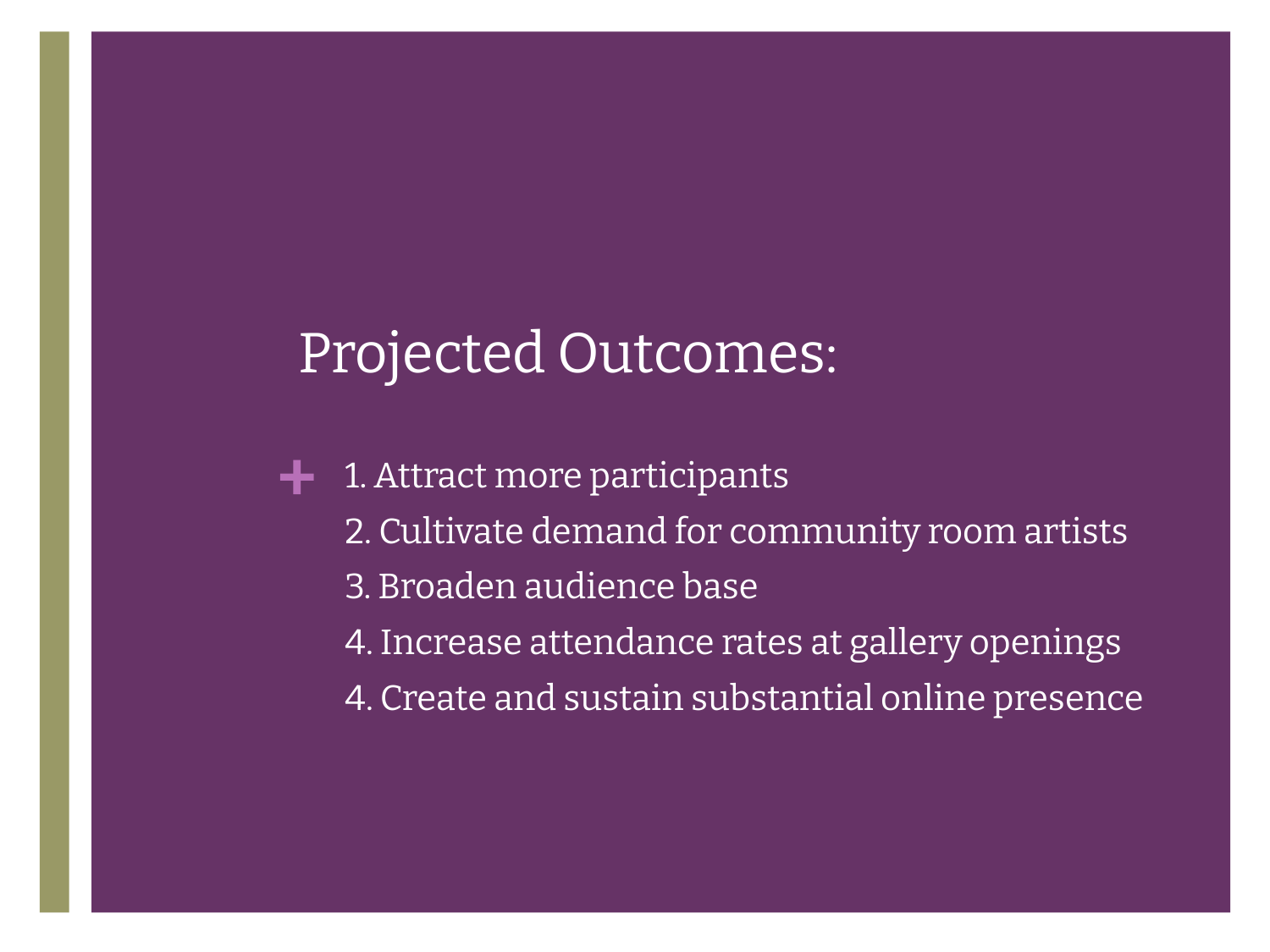

# Projected Outcomes:
1. Attract more participants
2. Cultivate demand for community room artists
3. Broaden audience base
4. Increase attendance rates at gallery openings
4. Create and sustain substantial online presence